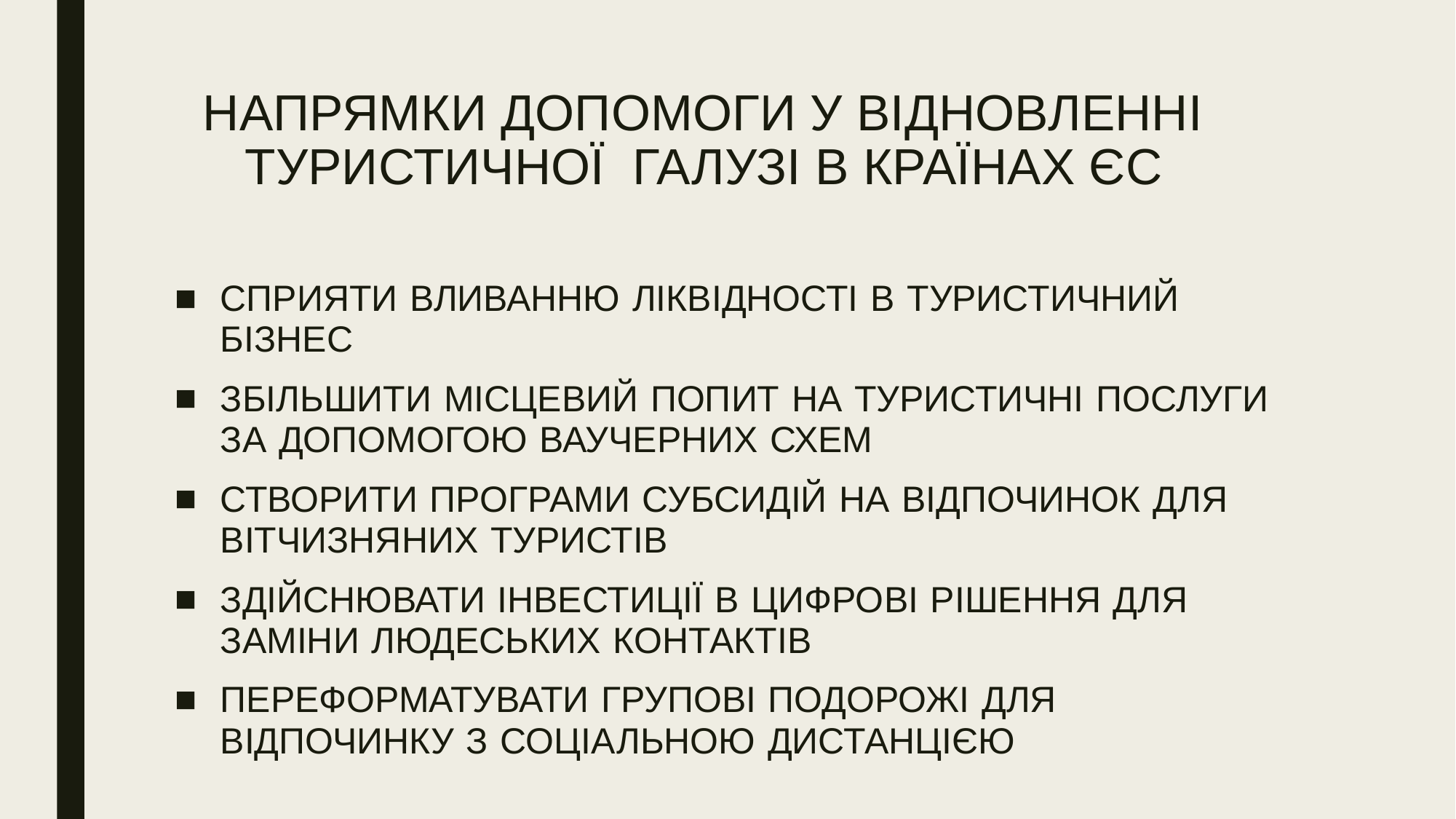

# НАПРЯМКИ ДОПОМОГИ У ВІДНОВЛЕННІ ТУРИСТИЧНОЇ  ГАЛУЗІ В КРАЇНАХ ЄС
СПРИЯТИ ВЛИВАННЮ ЛІКВІДНОСТІ В ТУРИСТИЧНИЙ БІЗНЕС
ЗБІЛЬШИТИ МІСЦЕВИЙ ПОПИТ НА ТУРИСТИЧНІ ПОСЛУГИ ЗА ДОПОМОГОЮ ВАУЧЕРНИХ СХЕМ
СТВОРИТИ ПРОГРАМИ СУБСИДІЙ НА ВІДПОЧИНОК ДЛЯ ВІТЧИЗНЯНИХ ТУРИСТІВ
ЗДІЙСНЮВАТИ ІНВЕСТИЦІЇ В ЦИФРОВІ РІШЕННЯ ДЛЯ ЗАМІНИ ЛЮДЕСЬКИХ КОНТАКТІВ
ПЕРЕФОРМАТУВАТИ ГРУПОВІ ПОДОРОЖІ ДЛЯ ВІДПОЧИНКУ З СОЦІАЛЬНОЮ ДИСТАНЦІЄЮ